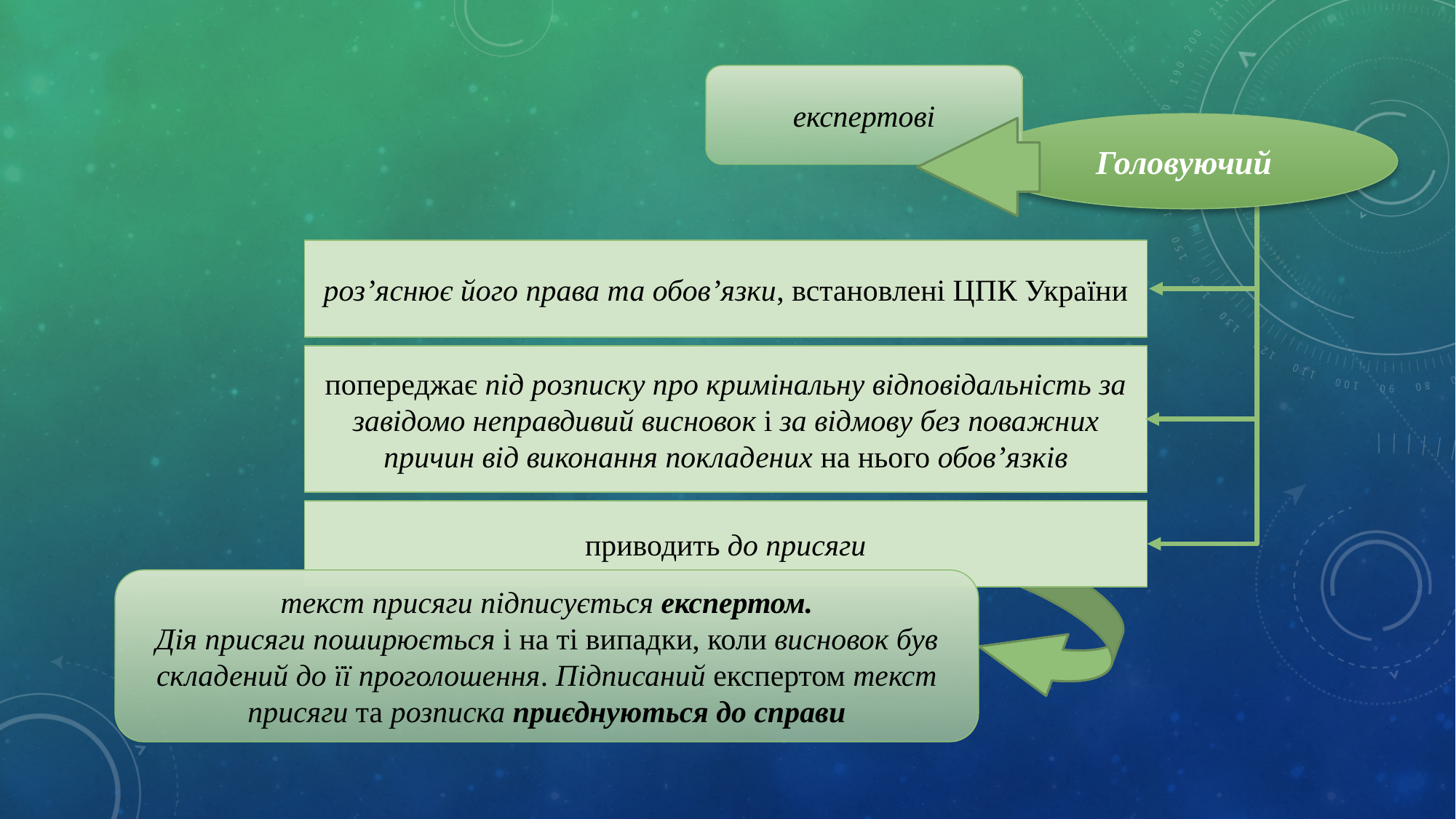

експертові
Головуючий

роз’яснює його права та обов’язки, встановлені ЦПК України
попереджає під розписку про кримінальну відповідальність за завідомо неправдивий висновок і за відмову без поважних причин від виконання покладених на нього обов’язків
приводить до присяги

текст присяги підписується експертом.
Дія присяги поширюється і на ті випадки, коли висновок був складений до її проголошення. Підписаний експертом текст присяги та розписка приєднуються до справи